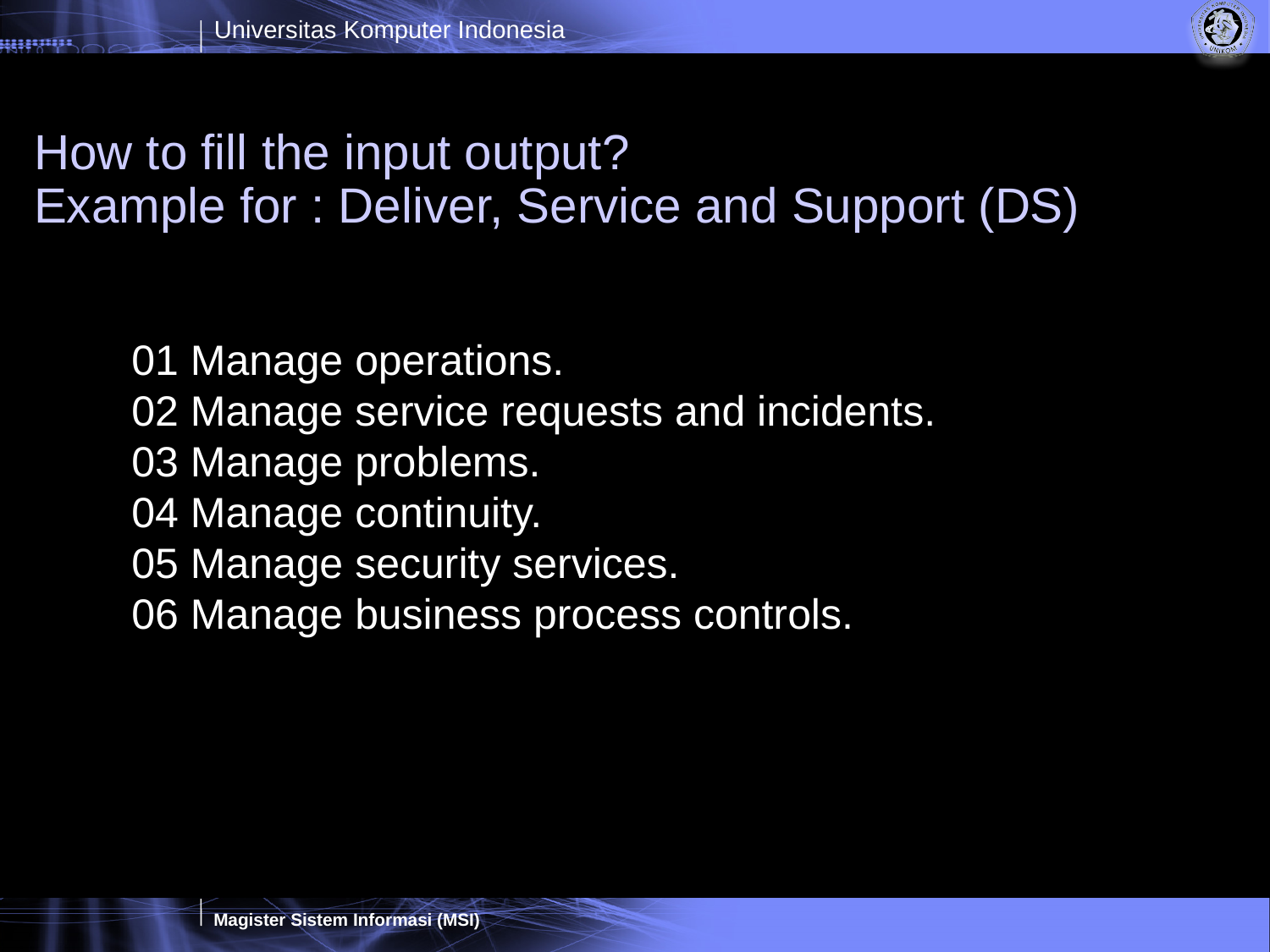

# How to fill the input output? Example for : Deliver, Service and Support (DS)
01 Manage operations.
02 Manage service requests and incidents.
03 Manage problems.
04 Manage continuity.
05 Manage security services.
06 Manage business process controls.